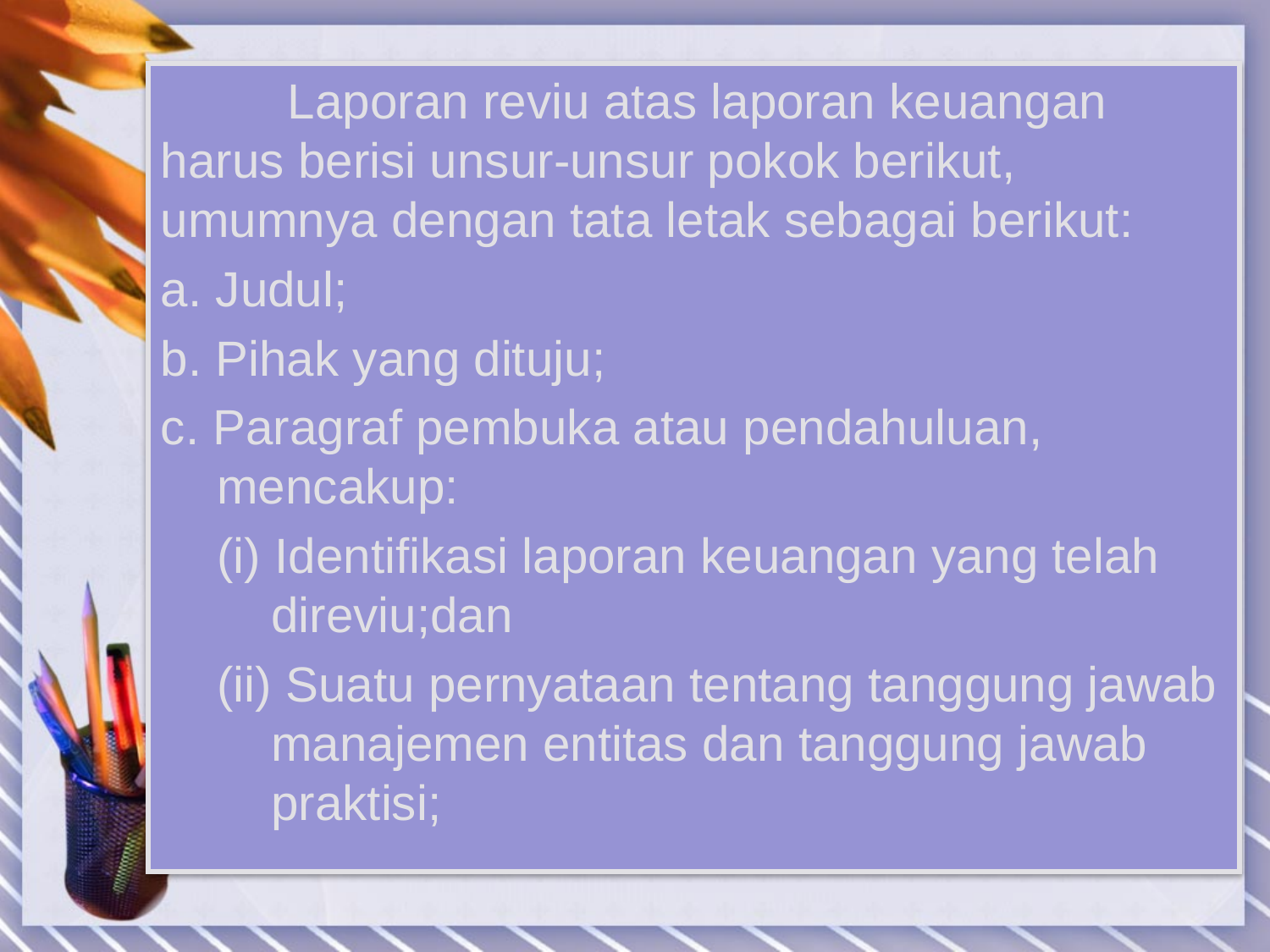

Laporan reviu atas laporan keuangan harus berisi unsur-unsur pokok berikut, umumnya dengan tata letak sebagai berikut:
a. Judul;
b. Pihak yang dituju;
c. Paragraf pembuka atau pendahuluan, mencakup:
(i) Identifikasi laporan keuangan yang telah direviu;dan
(ii) Suatu pernyataan tentang tanggung jawab manajemen entitas dan tanggung jawab praktisi;